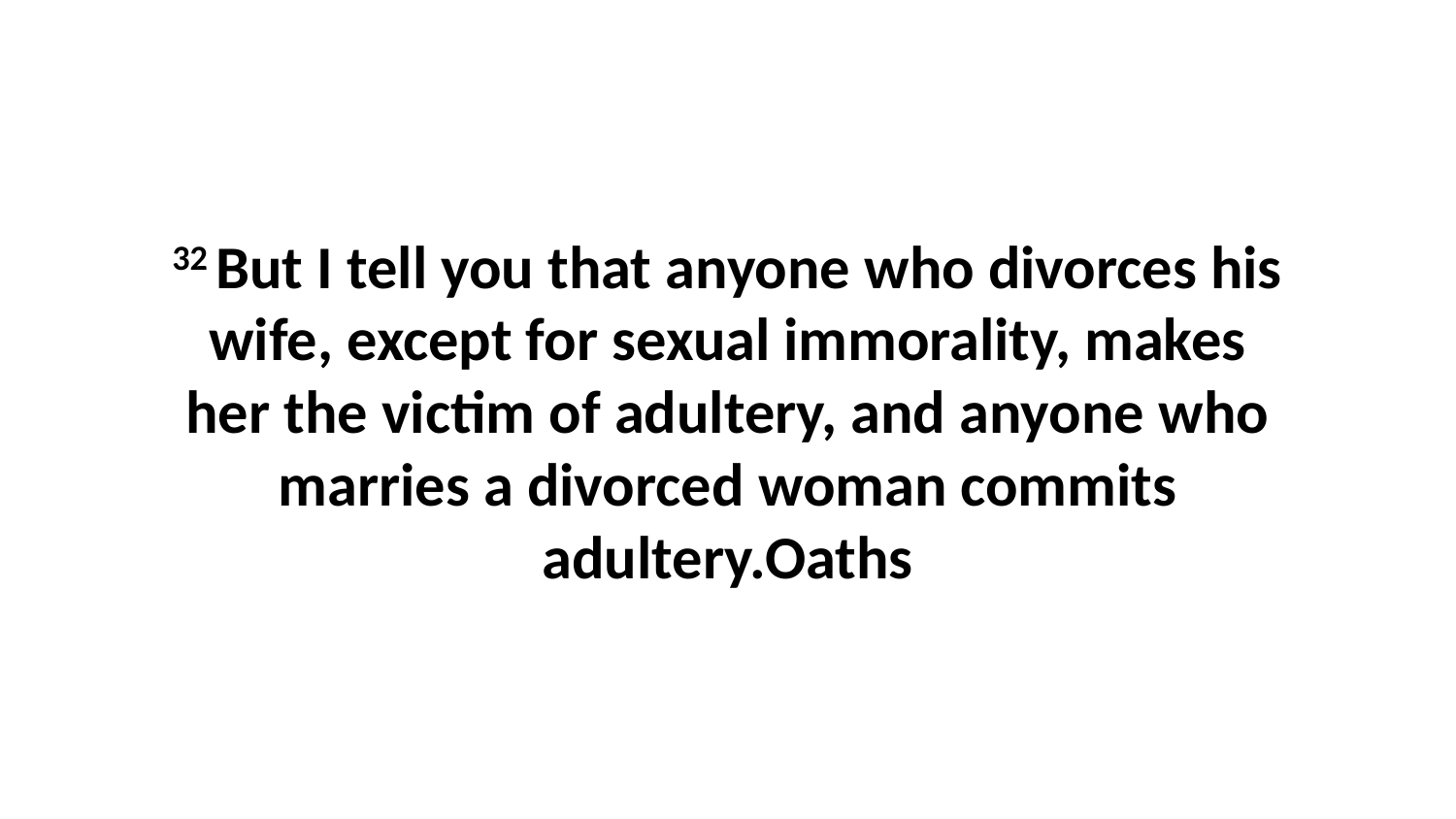

32 But I tell you that anyone who divorces his wife, except for sexual immorality, makes her the victim of adultery, and anyone who marries a divorced woman commits adultery.Oaths